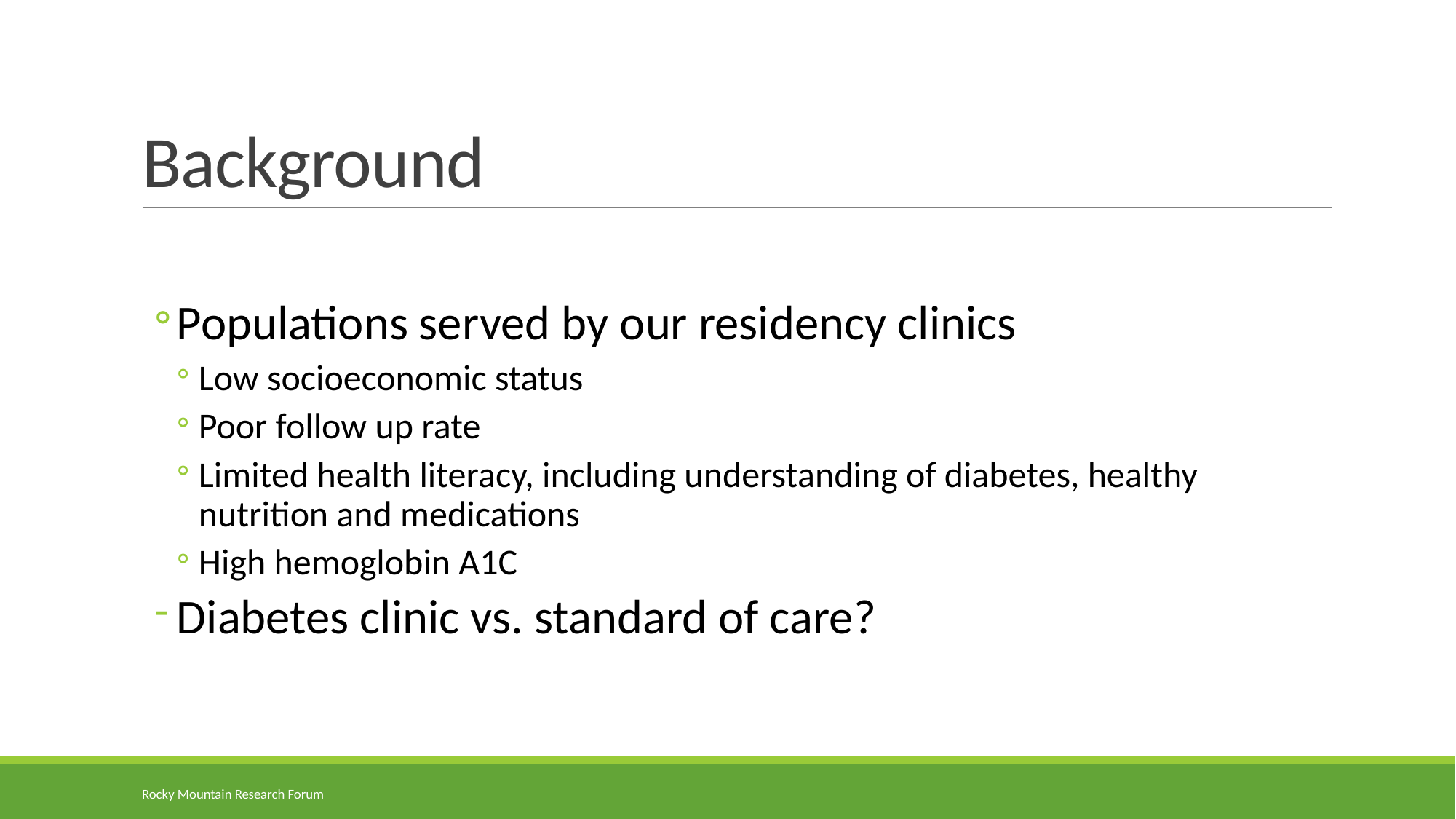

# Background

Populations served by our residency clinics
Low socioeconomic status
Poor follow up rate
Limited health literacy, including understanding of diabetes, healthy nutrition and medications
High hemoglobin A1C
Diabetes clinic vs. standard of care?

Rocky Mountain Research Forum